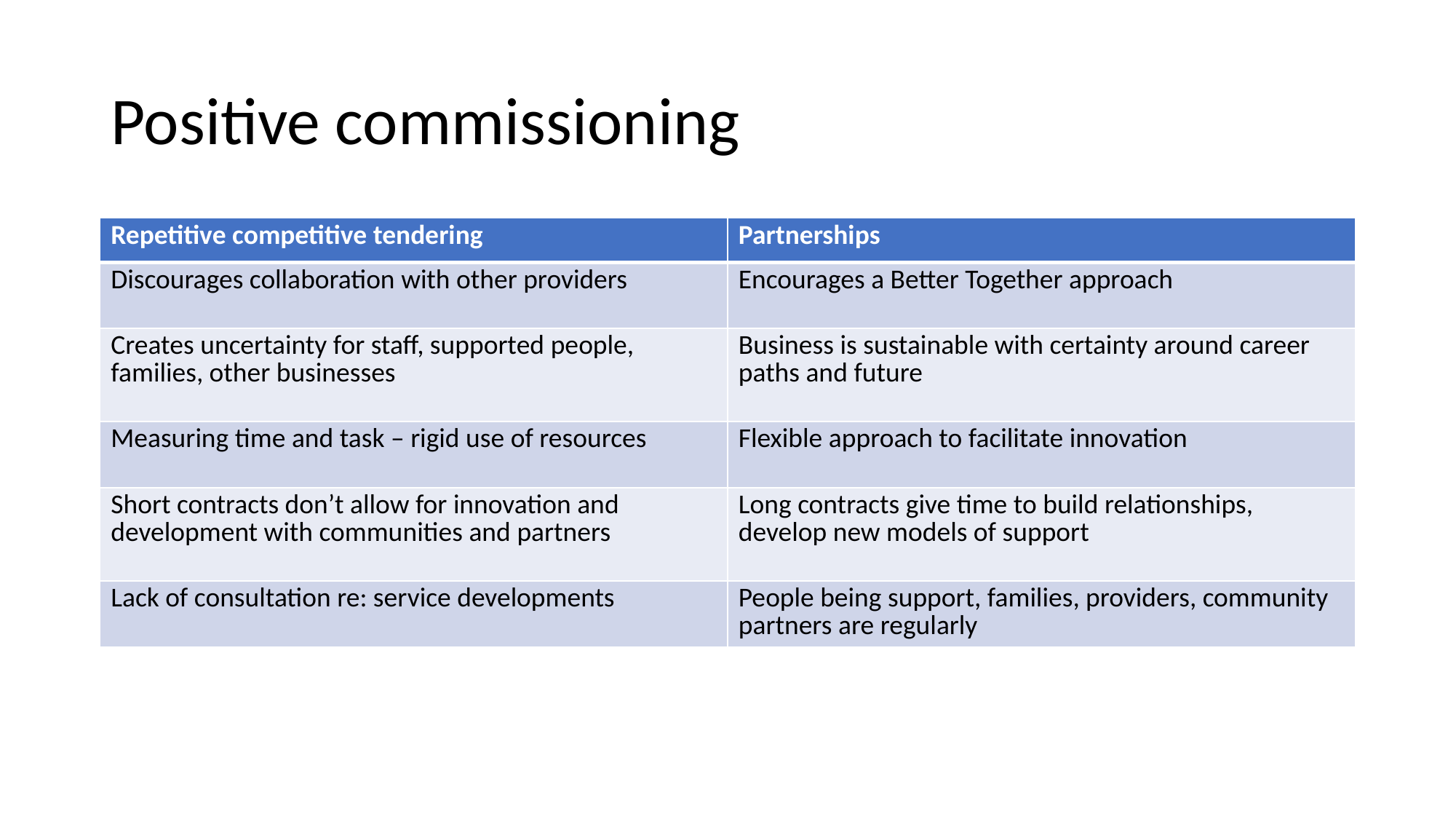

# Positive commissioning
| Repetitive competitive tendering | Partnerships |
| --- | --- |
| Discourages collaboration with other providers | Encourages a Better Together approach |
| Creates uncertainty for staff, supported people, families, other businesses | Business is sustainable with certainty around career paths and future |
| Measuring time and task – rigid use of resources | Flexible approach to facilitate innovation |
| Short contracts don’t allow for innovation and development with communities and partners | Long contracts give time to build relationships, develop new models of support |
| Lack of consultation re: service developments | People being support, families, providers, community partners are regularly |